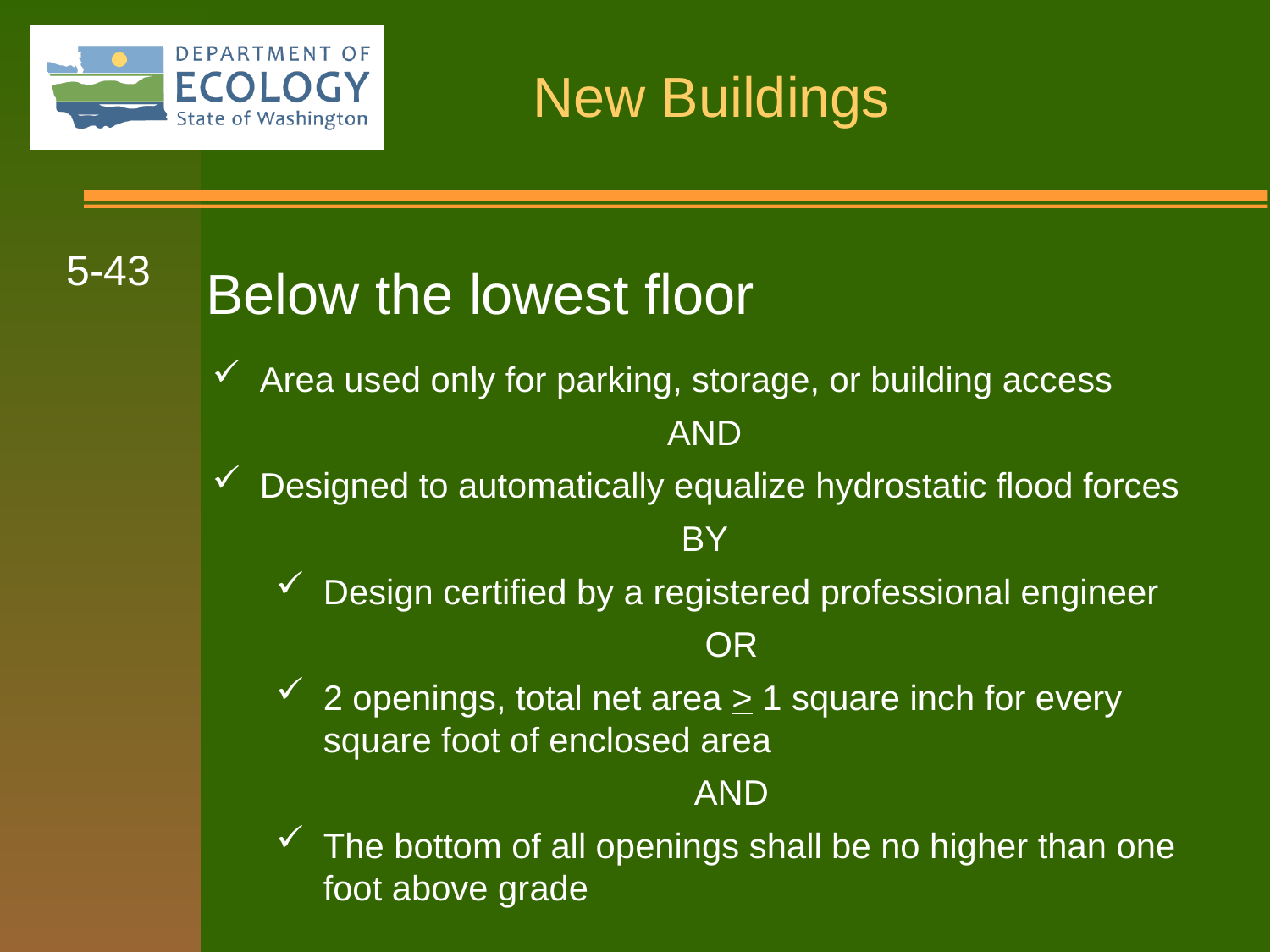

5-43
Below the lowest floor

Area used only for parking, storage, or building access
AND
Designed to automatically equalize hydrostatic flood forces
BY
Design certified by a registered professional engineer
OR
2 openings, total net area > 1 square inch for every square foot of enclosed area
AND
The bottom of all openings shall be no higher than one foot above grade